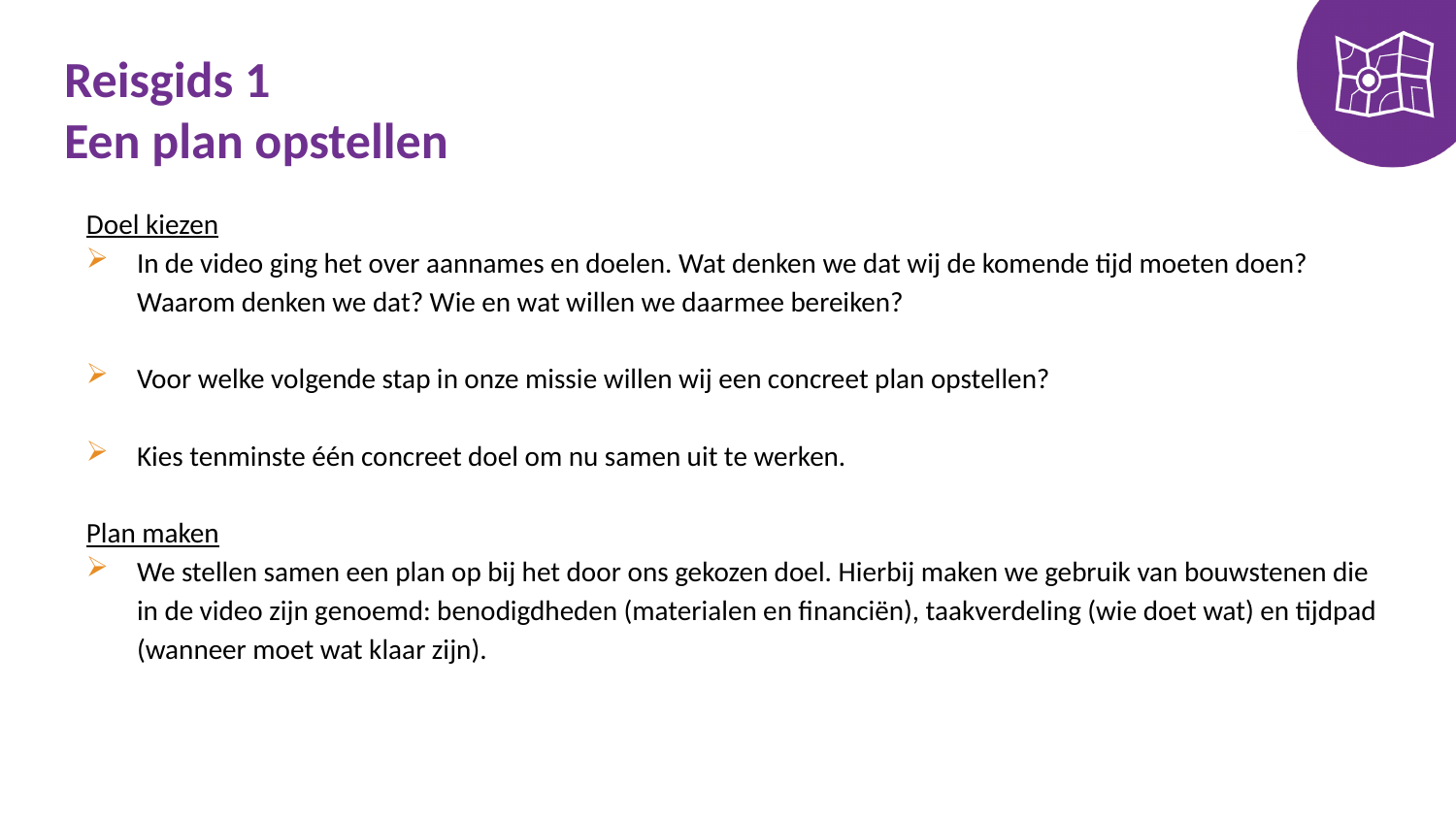

# Reisgids 1 Een plan opstellen

Doel kiezen
In de video ging het over aannames en doelen. Wat denken we dat wij de komende tijd moeten doen? Waarom denken we dat? Wie en wat willen we daarmee bereiken?

Voor welke volgende stap in onze missie willen wij een concreet plan opstellen?

Kies tenminste één concreet doel om nu samen uit te werken.
Plan maken
We stellen samen een plan op bij het door ons gekozen doel. Hierbij maken we gebruik van bouwstenen die in de video zijn genoemd: benodigdheden (materialen en financiën), taakverdeling (wie doet wat) en tijdpad (wanneer moet wat klaar zijn).